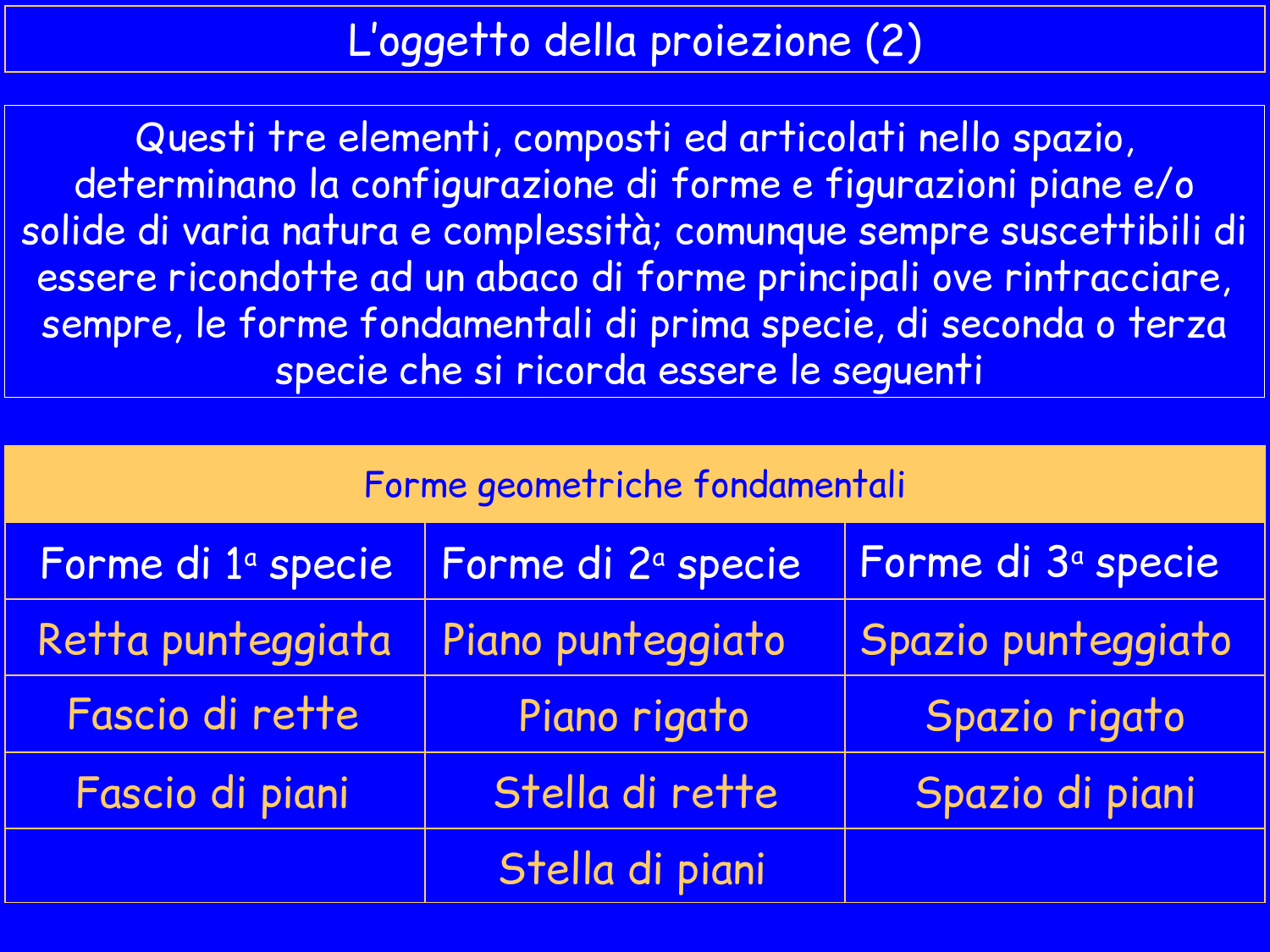

# L’oggetto della proiezione (2)
Questi tre elementi, composti ed articolati nello spazio, determinano la configurazione di forme e figurazioni piane e/o solide di varia natura e complessità; comunque sempre suscettibili di essere ricondotte ad un abaco di forme principali ove rintracciare, sempre, le forme fondamentali di prima specie, di seconda o terza specie che si ricorda essere le seguenti

| Forme geometriche fondamentali |  |  |
| --- | --- | --- |
|  |  |  |
|  |  |  |
|  |  |  |
|  |  |  |
|  |  |  |
Forme di 3a specie
Forme di 1a specie
Forme di 2a specie
Retta punteggiata
Piano punteggiato
Spazio punteggiato
Fascio di rette
Piano rigato
Spazio rigato
Fascio di piani
Stella di rette
Spazio di piani
Stella di piani